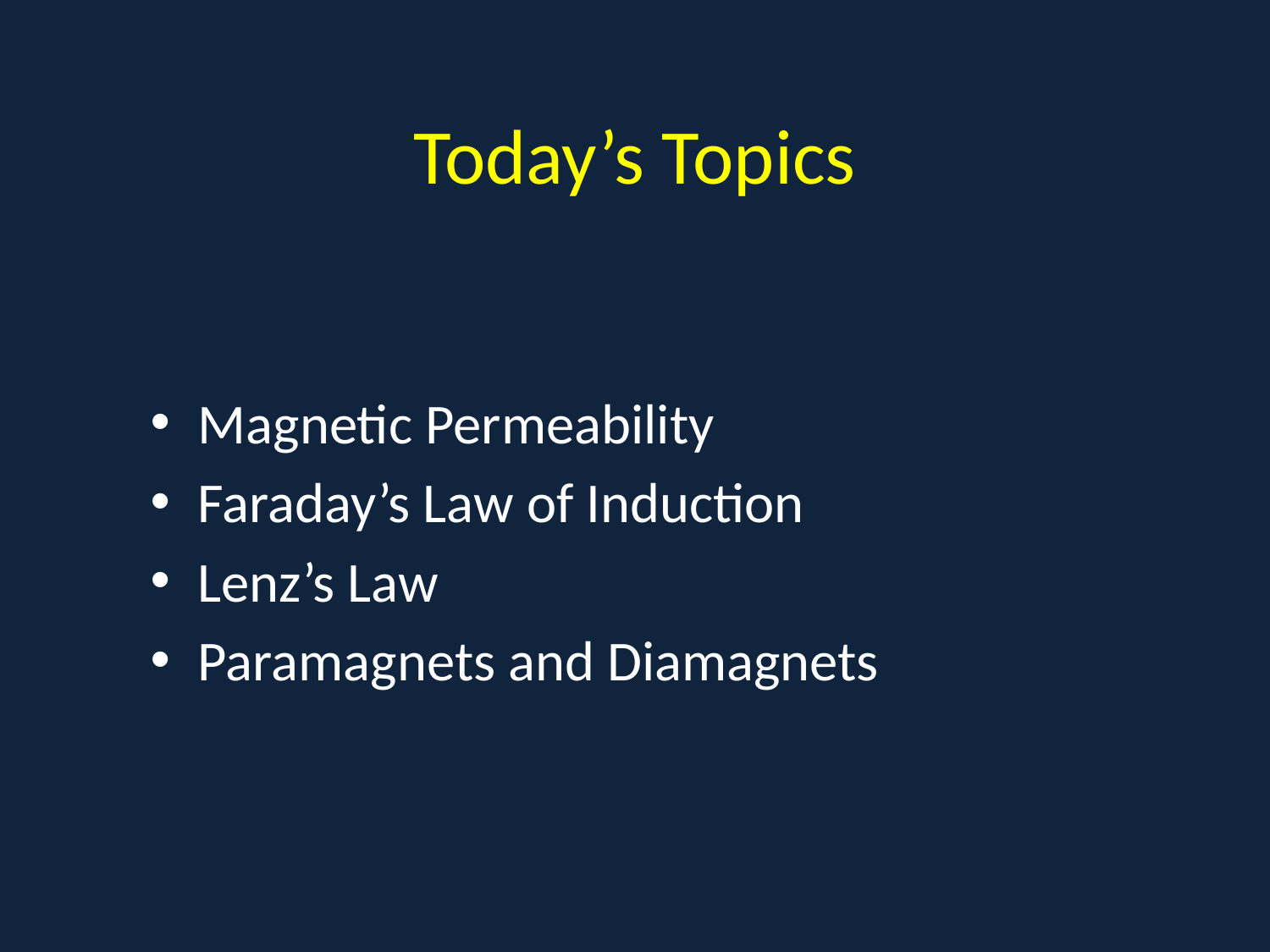

# Today’s Topics
Magnetic Permeability
Faraday’s Law of Induction
Lenz’s Law
Paramagnets and Diamagnets